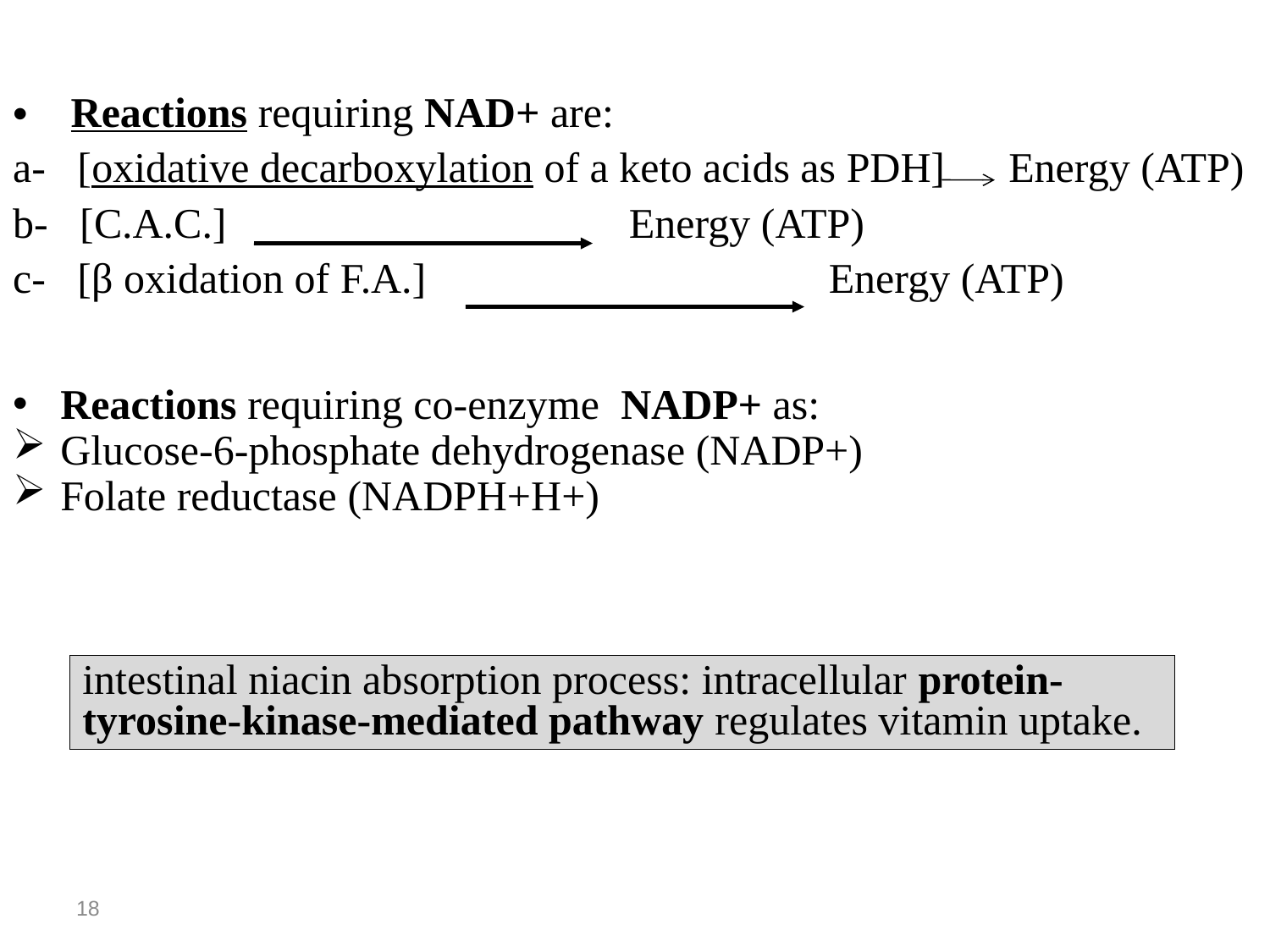

Reactions requiring NAD+ are:
a-   [oxidative decarboxylation of a keto acids as PDH]      Energy (ATP)
b-   [C.A.C.]                                      Energy (ATP)
c-   [β oxidation of F.A.]                                      Energy (ATP)

Reactions requiring co-enzyme  NADP+ as:
Glucose-6-phosphate dehydrogenase (NADP+)
Folate reductase (NADPH+H+)

intestinal niacin absorption process: intracellular protein-tyrosine-kinase-mediated pathway regulates vitamin uptake.
18